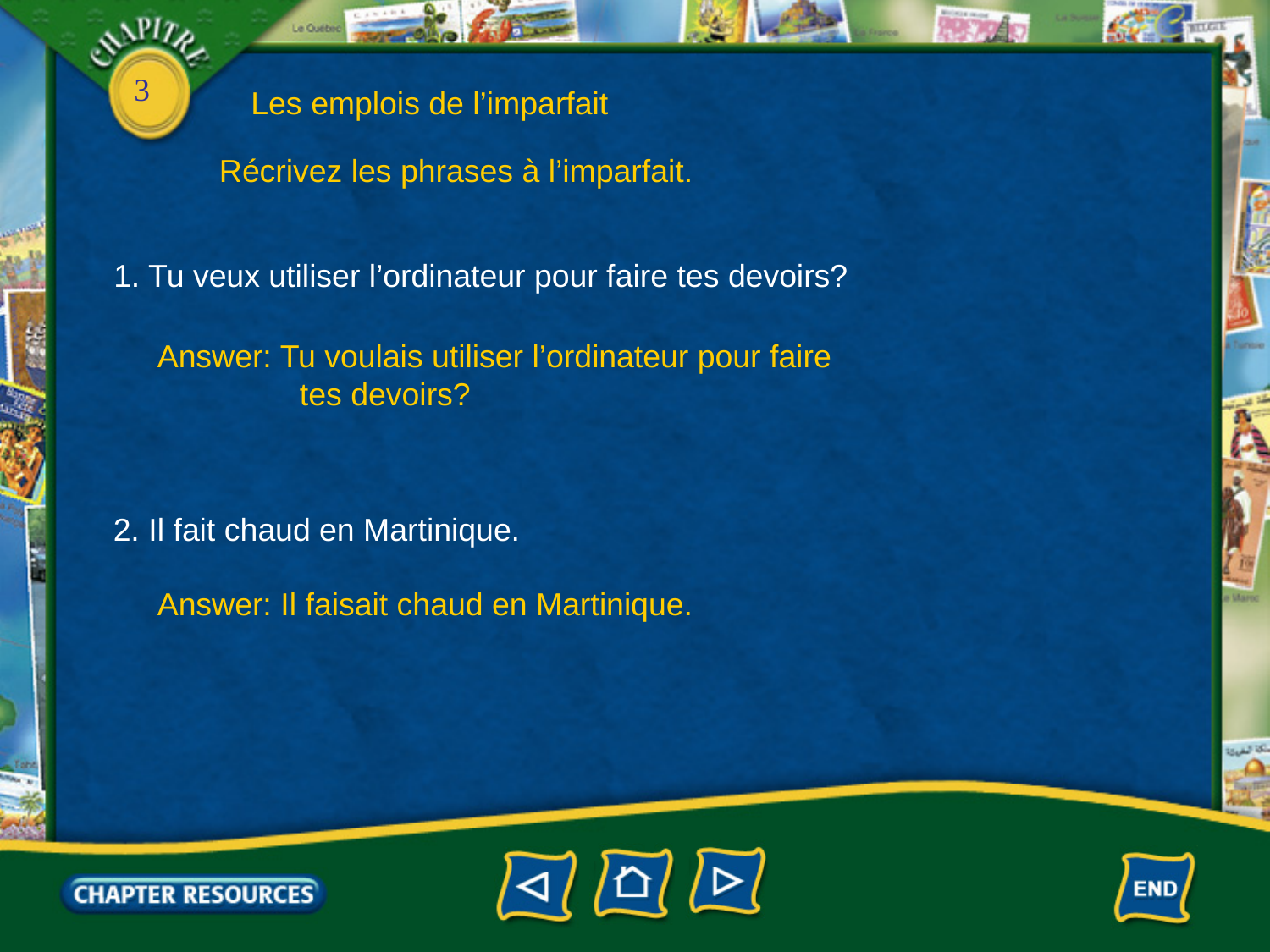

Les emplois de l’imparfait
Récrivez les phrases à l’imparfait.
1. Tu veux utiliser l’ordinateur pour faire tes devoirs?
Answer: Tu voulais utiliser l’ordinateur pour faire
                tes devoirs?
2. Il fait chaud en Martinique.
Answer: Il faisait chaud en Martinique.